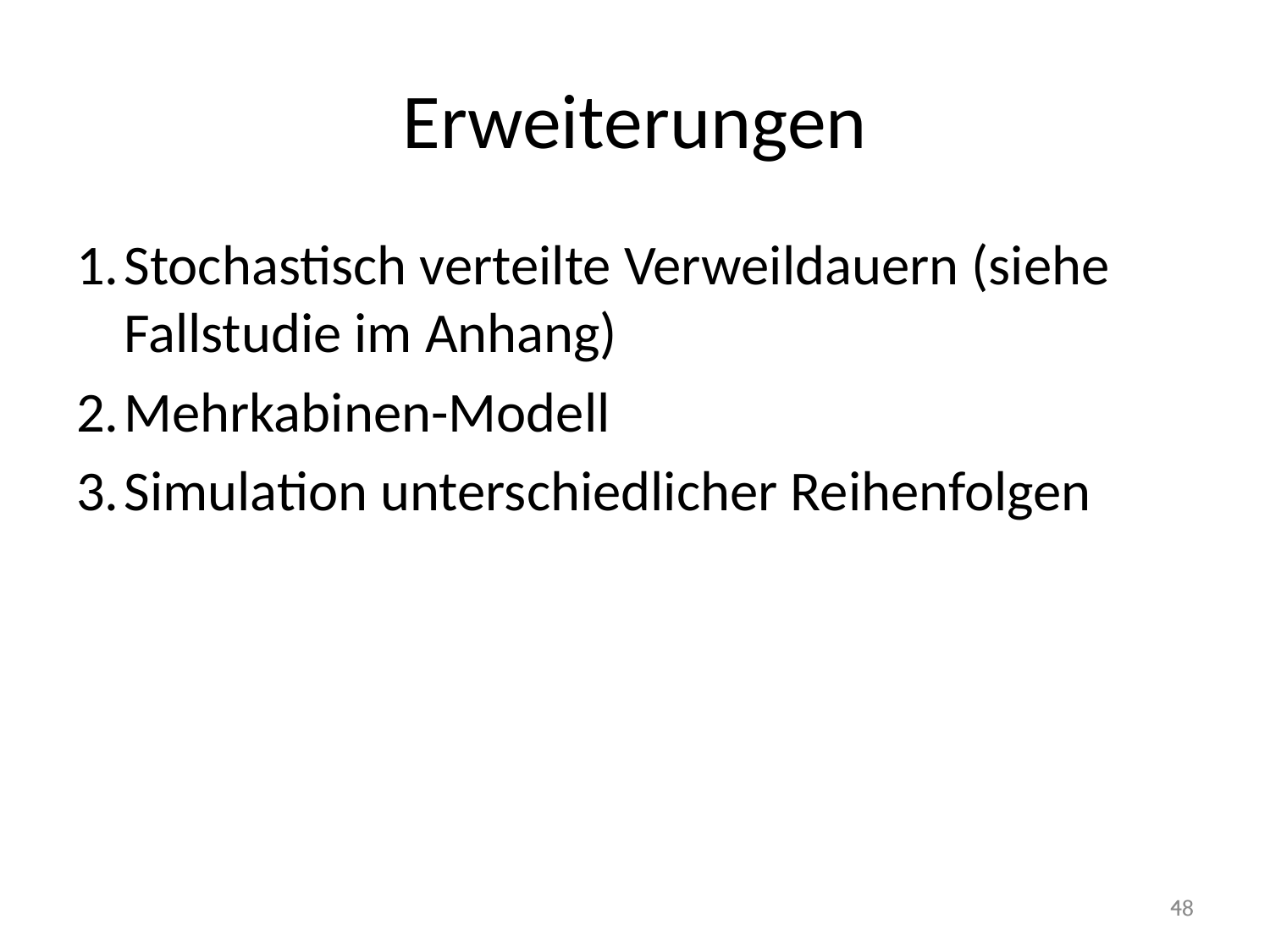

# Erweiterungen
Stochastisch verteilte Verweildauern (siehe Fallstudie im Anhang)
Mehrkabinen-Modell
Simulation unterschiedlicher Reihenfolgen
48